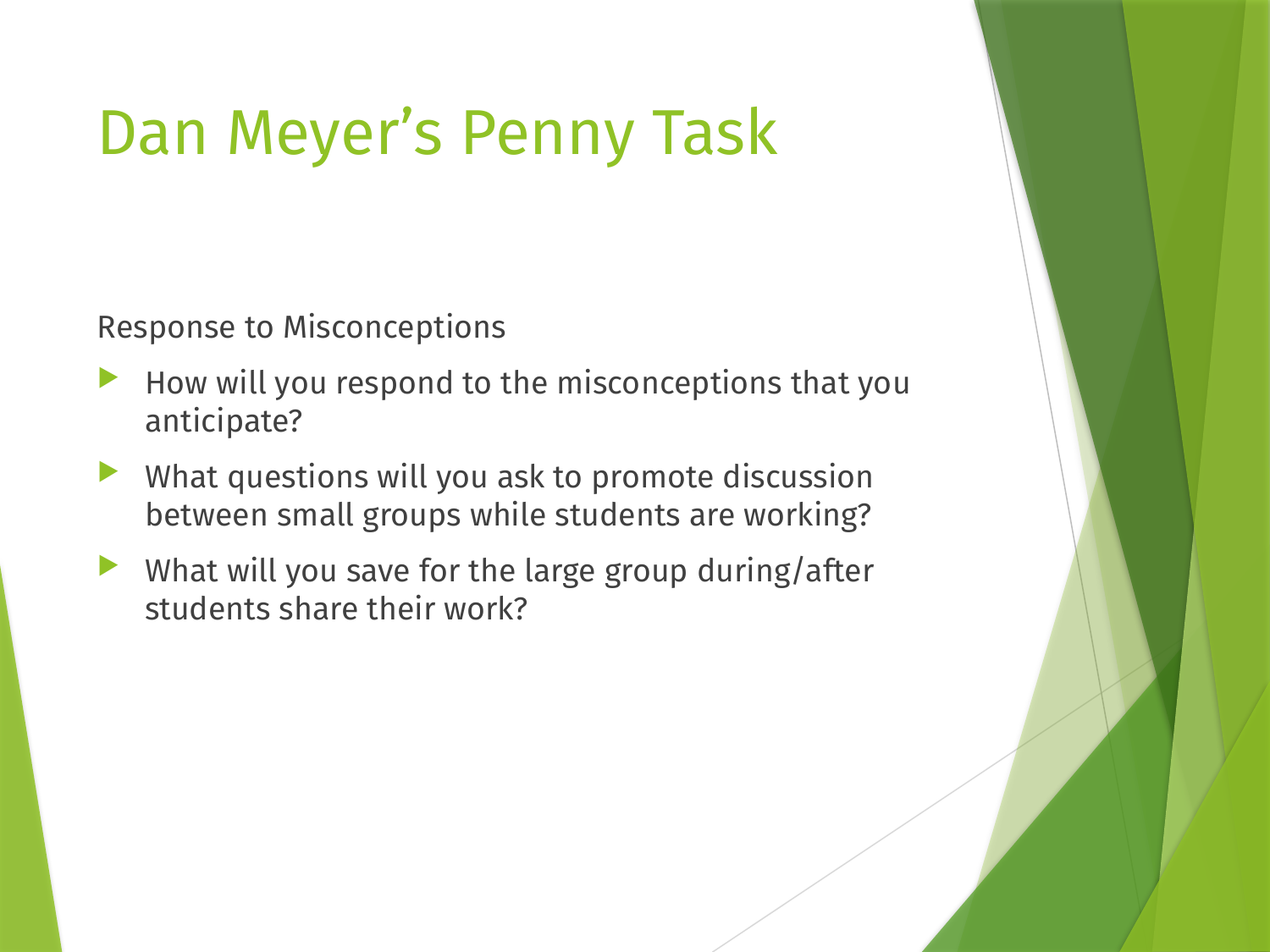

# Dan Meyer’s Penny Task
Response to Misconceptions
How will you respond to the misconceptions that you anticipate?
What questions will you ask to promote discussion between small groups while students are working?
What will you save for the large group during/after students share their work?